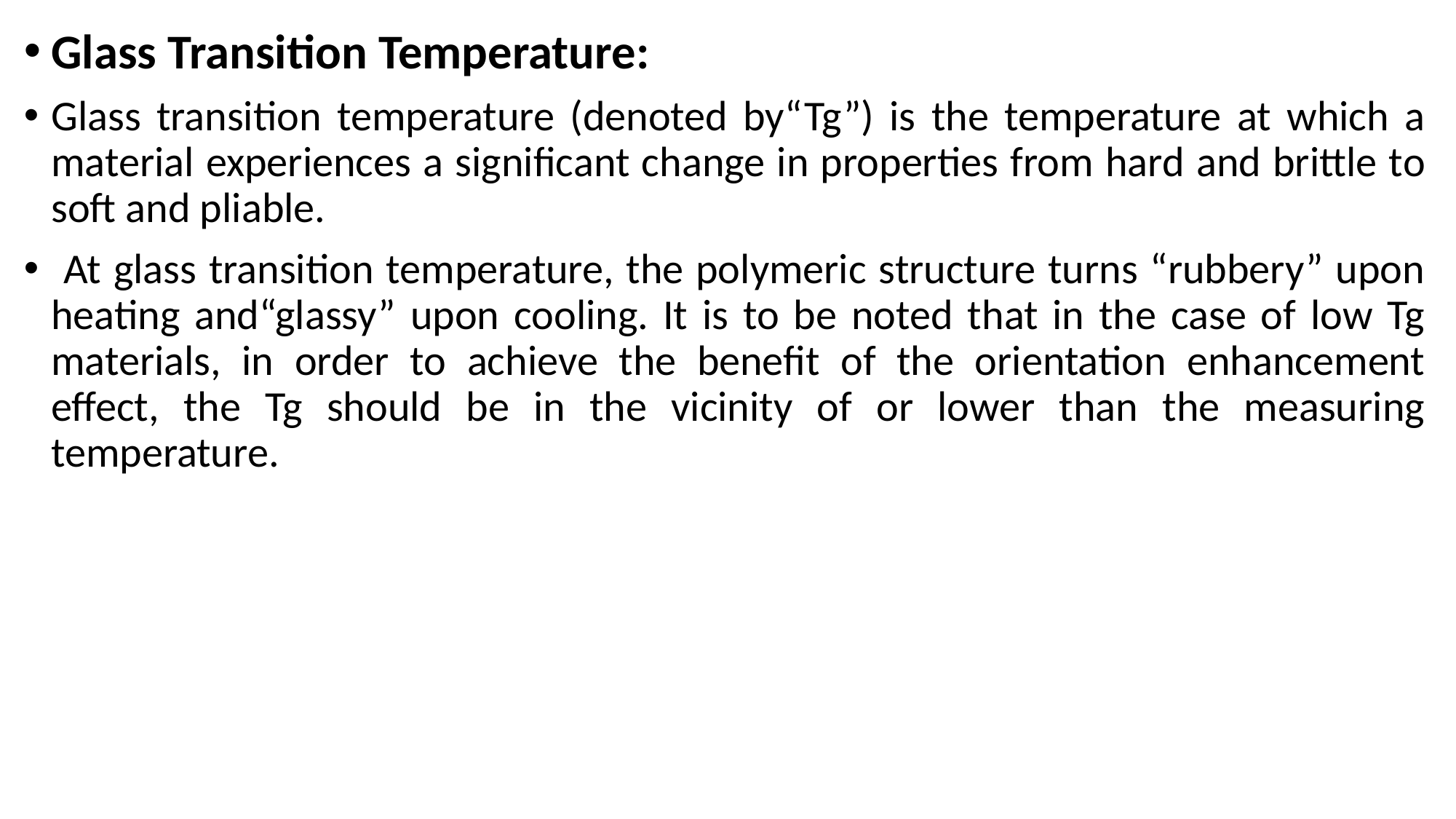

Glass Transition Temperature:
Glass transition temperature (denoted by“Tg”) is the temperature at which a material experiences a significant change in properties from hard and brittle to soft and pliable.
 At glass transition temperature, the polymeric structure turns “rubbery” upon heating and“glassy” upon cooling. It is to be noted that in the case of low Tg materials, in order to achieve the benefit of the orientation enhancement effect, the Tg should be in the vicinity of or lower than the measuring temperature.